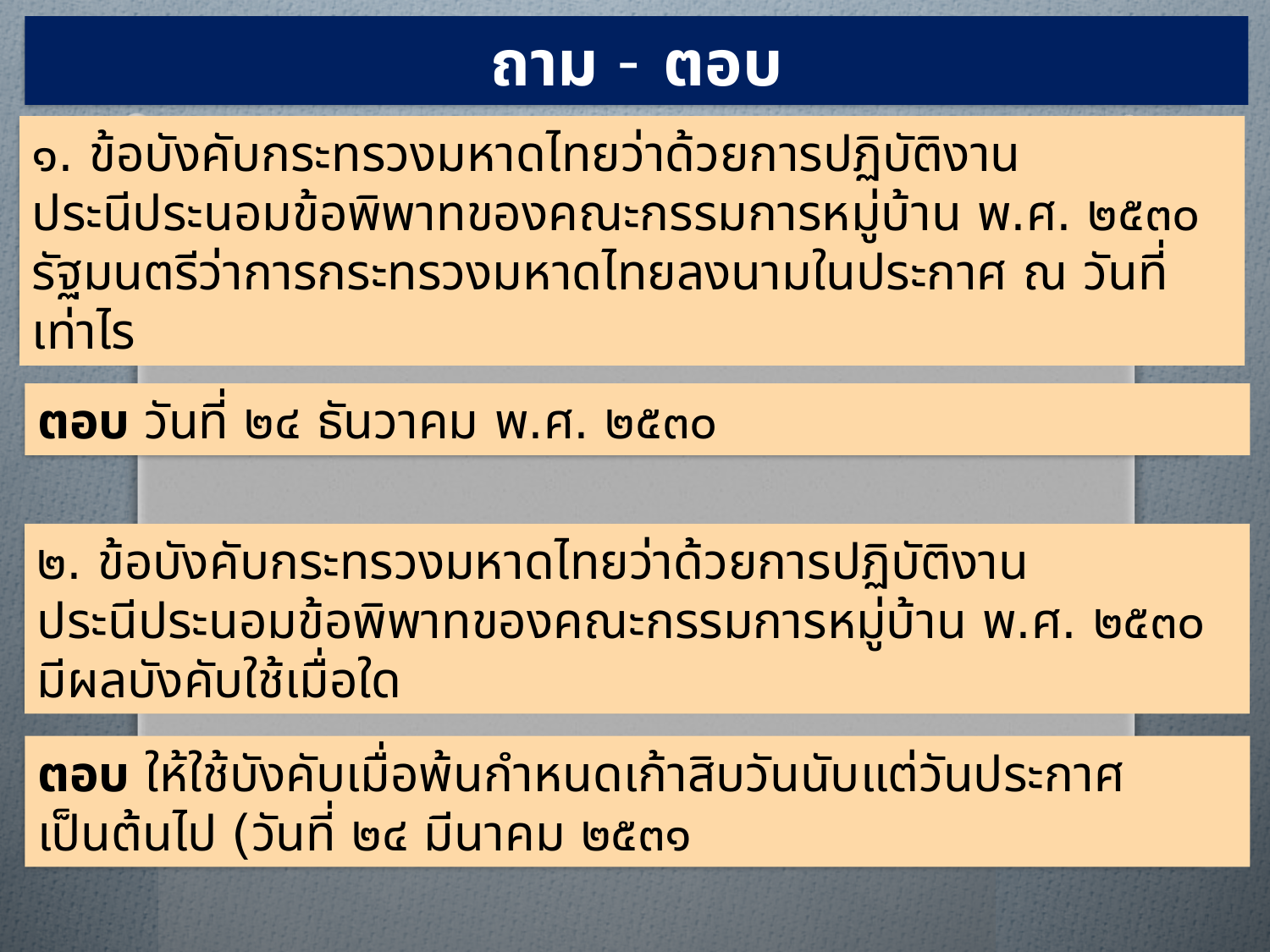

ถาม - ตอบ
๑. ข้อบังคับกระทรวงมหาดไทยว่าด้วยการปฏิบัติงานประนีประนอมข้อพิพาทของคณะกรรมการหมู่บ้าน พ.ศ. ๒๕๓๐ รัฐมนตรีว่าการกระทรวงมหาดไทยลงนามในประกาศ ณ วันที่เท่าไร
ตอบ วันที่ ๒๔ ธันวาคม พ.ศ. ๒๕๓๐
๒. ข้อบังคับกระทรวงมหาดไทยว่าด้วยการปฏิบัติงานประนีประนอมข้อพิพาทของคณะกรรมการหมู่บ้าน พ.ศ. ๒๕๓๐  มีผลบังคับใช้เมื่อใด
ตอบ ให้ใช้บังคับเมื่อพ้นกำหนดเก้าสิบวันนับแต่วันประกาศ เป็นต้นไป (วันที่ ๒๔ มีนาคม ๒๕๓๑